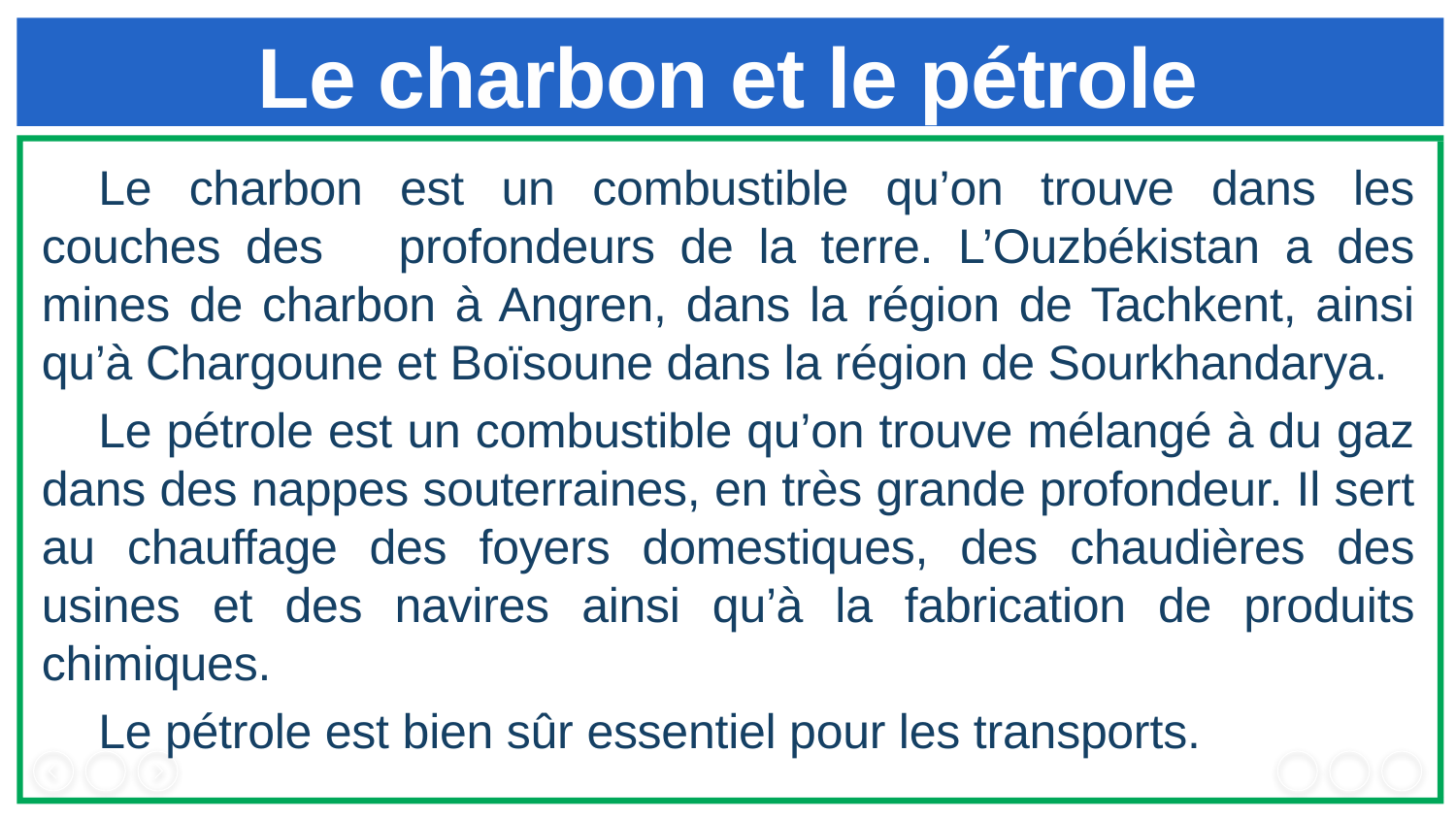

# Le charbon et le pétrole
Le charbon est un combustible qu’on trouve dans les couches des   profondeurs de la terre. L’Ouzbékistan a des mines de charbon à Angren, dans la région de Tachkent, ainsi qu’à Chargoune et Boïsoune dans la région de Sourkhandarya.
Le pétrole est un combustible qu’on trouve mélangé à du gaz dans des nappes souterraines, en très grande profondeur. Il sert au chauffage des foyers domestiques, des chaudières des usines et des navires ainsi qu’à la fabrication de produits chimiques.
Le pétrole est bien sûr essentiel pour les transports.